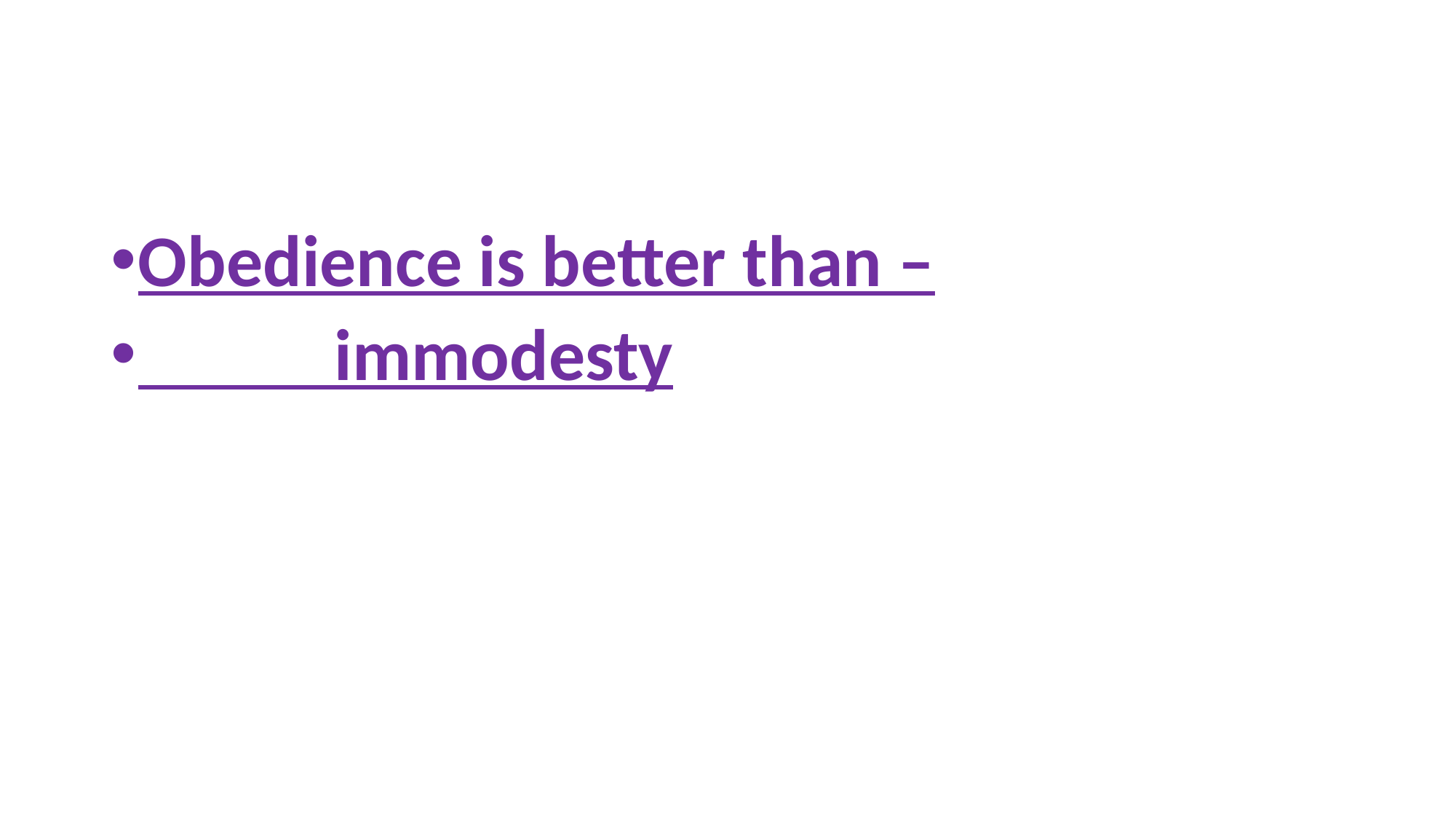

#
Obedience is better than –
            immodesty